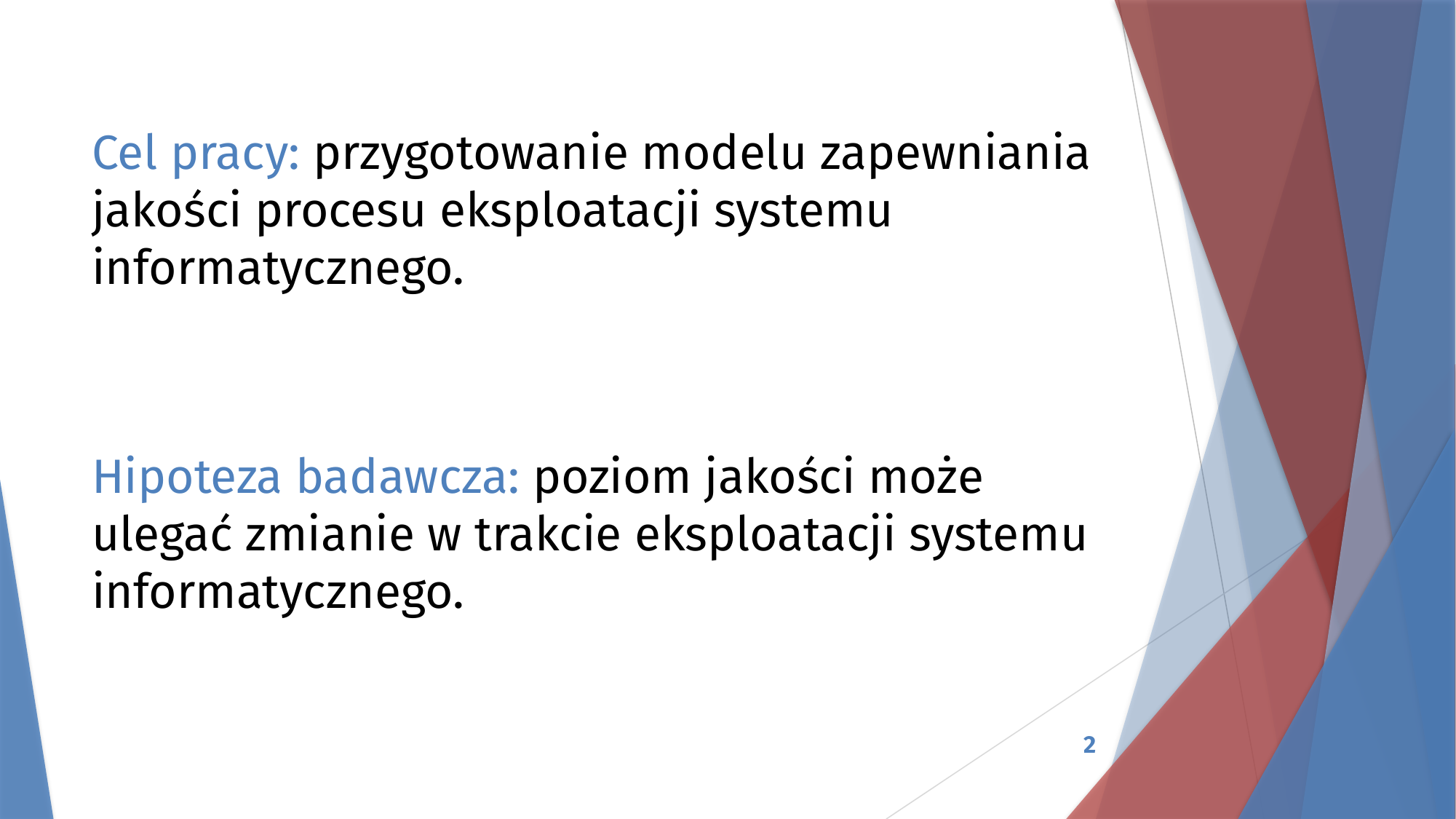

# Cel pracy: przygotowanie modelu zapewniania jakości procesu eksploatacji systemu informatycznego.
Hipoteza badawcza: poziom jakości może ulegać zmianie w trakcie eksploatacji systemu informatycznego.
2